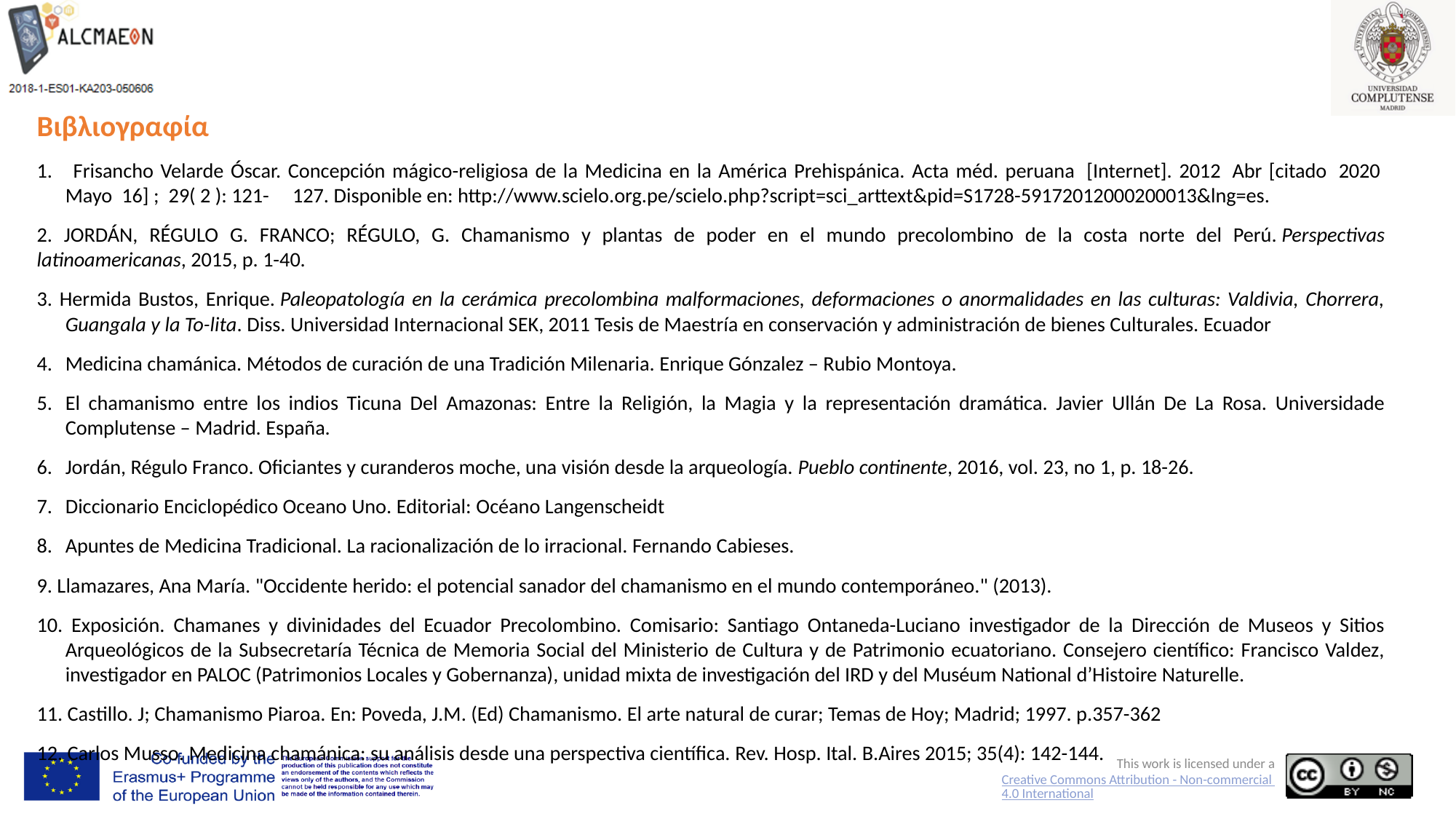

Βιβλιογραφία
1.   Frisancho Velarde Óscar. Concepción mágico-religiosa de la Medicina en la América Prehispánica. Acta méd. peruana  [Internet]. 2012  Abr [citado  2020  Mayo  16] ;  29( 2 ): 121-     127. Disponible en: http://www.scielo.org.pe/scielo.php?script=sci_arttext&pid=S1728-59172012000200013&lng=es.
2. JORDÁN, RÉGULO G. FRANCO; RÉGULO, G. Chamanismo y plantas de poder en el mundo precolombino de la costa norte del Perú. Perspectivas latinoamericanas, 2015, p. 1-40.
3. Hermida Bustos, Enrique. Paleopatología en la cerámica precolombina malformaciones, deformaciones o anormalidades en las culturas: Valdivia, Chorrera, Guangala y la To-lita. Diss. Universidad Internacional SEK, 2011 Tesis de Maestría en conservación y administración de bienes Culturales. Ecuador
Medicina chamánica. Métodos de curación de una Tradición Milenaria. Enrique Gónzalez – Rubio Montoya.
El chamanismo entre los indios Ticuna Del Amazonas: Entre la Religión, la Magia y la representación dramática. Javier Ullán De La Rosa. Universidade Complutense – Madrid. España.
Jordán, Régulo Franco. Oficiantes y curanderos moche, una visión desde la arqueología. Pueblo continente, 2016, vol. 23, no 1, p. 18-26.
Diccionario Enciclopédico Oceano Uno. Editorial: Océano Langenscheidt
Apuntes de Medicina Tradicional. La racionalización de lo irracional. Fernando Cabieses.
9. Llamazares, Ana María. "Occidente herido: el potencial sanador del chamanismo en el mundo contemporáneo." (2013).
10. Exposición. Chamanes y divinidades del Ecuador Precolombino. Comisario: Santiago Ontaneda-Luciano investigador de la Dirección de Museos y Sitios Arqueológicos de la Subsecretaría Técnica de Memoria Social del Ministerio de Cultura y de Patrimonio ecuatoriano. Consejero científico: Francisco Valdez, investigador en PALOC (Patrimonios Locales y Gobernanza), unidad mixta de investigación del IRD y del Muséum National d’Histoire Naturelle.
11. Castillo. J; Chamanismo Piaroa. En: Poveda, J.M. (Ed) Chamanismo. El arte natural de curar; Temas de Hoy; Madrid; 1997. p.357-362
12. Carlos Musso. Medicina chamánica: su análisis desde una perspectiva científica. Rev. Hosp. Ital. B.Aires 2015; 35(4): 142-144.